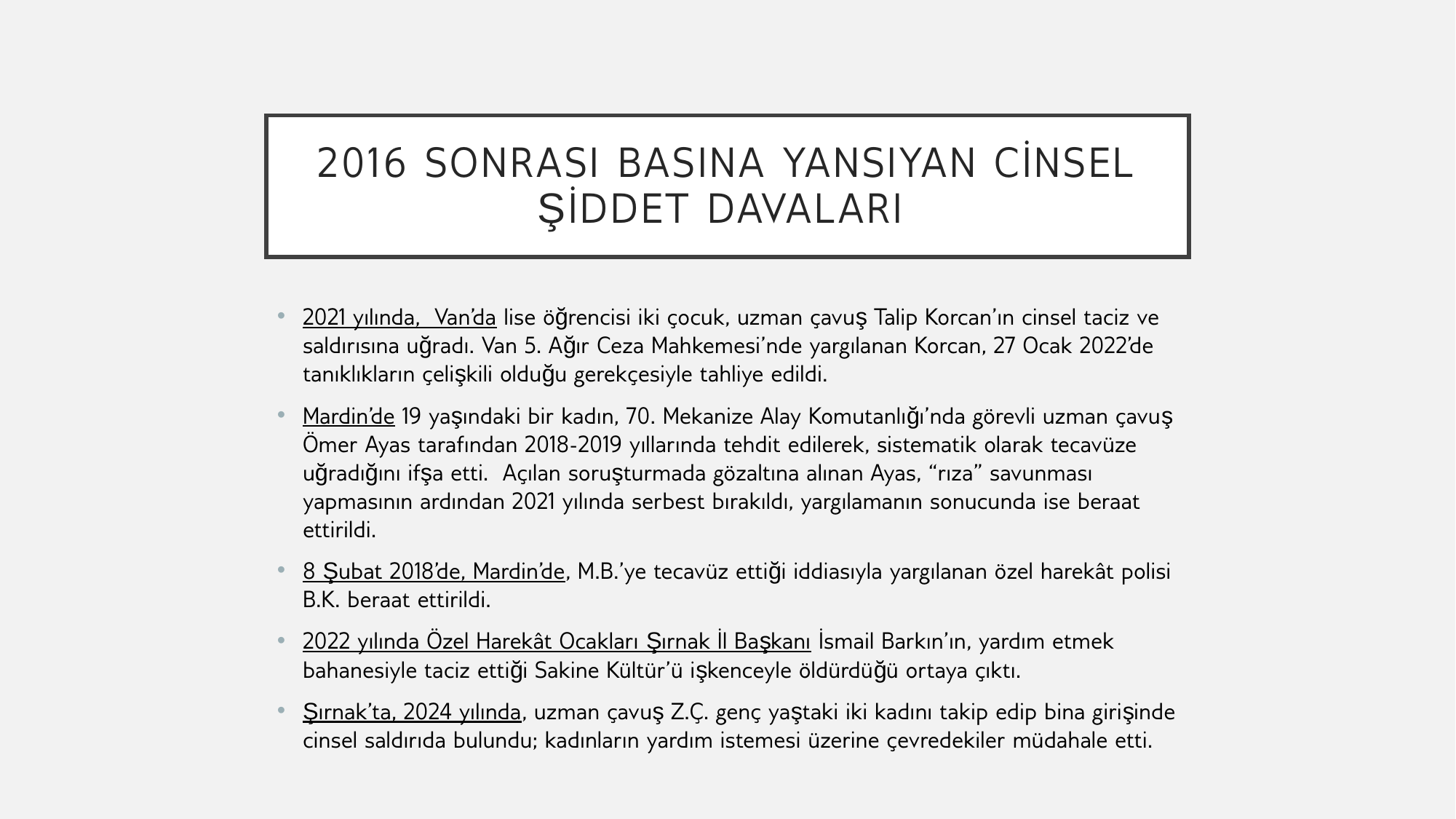

# 2016 sonrası basına yansıyan cinsel şiddet davaları
2021 yılında,  Van’da lise öğrencisi iki çocuk, uzman çavuş Talip Korcan’ın cinsel taciz ve saldırısına uğradı. Van 5. Ağır Ceza Mahkemesi’nde yargılanan Korcan, 27 Ocak 2022’de tanıklıkların çelişkili olduğu gerekçesiyle tahliye edildi.
Mardin’de 19 yaşındaki bir kadın, 70. Mekanize Alay Komutanlığı’nda görevli uzman çavuş Ömer Ayas tarafından 2018-2019 yıllarında tehdit edilerek, sistematik olarak tecavüze uğradığını ifşa etti.  Açılan soruşturmada gözaltına alınan Ayas, “rıza” savunması yapmasının ardından 2021 yılında serbest bırakıldı, yargılamanın sonucunda ise beraat ettirildi.
8 Şubat 2018’de, Mardin’de, M.B.’ye tecavüz ettiği iddiasıyla yargılanan özel harekât polisi B.K. beraat ettirildi.
2022 yılında Özel Harekât Ocakları Şırnak İl Başkanı İsmail Barkın’ın, yardım etmek bahanesiyle taciz ettiği Sakine Kültür’ü işkenceyle öldürdüğü ortaya çıktı.
Şırnak’ta, 2024 yılında, uzman çavuş Z.Ç. genç yaştaki iki kadını takip edip bina girişinde cinsel saldırıda bulundu; kadınların yardım istemesi üzerine çevredekiler müdahale etti.